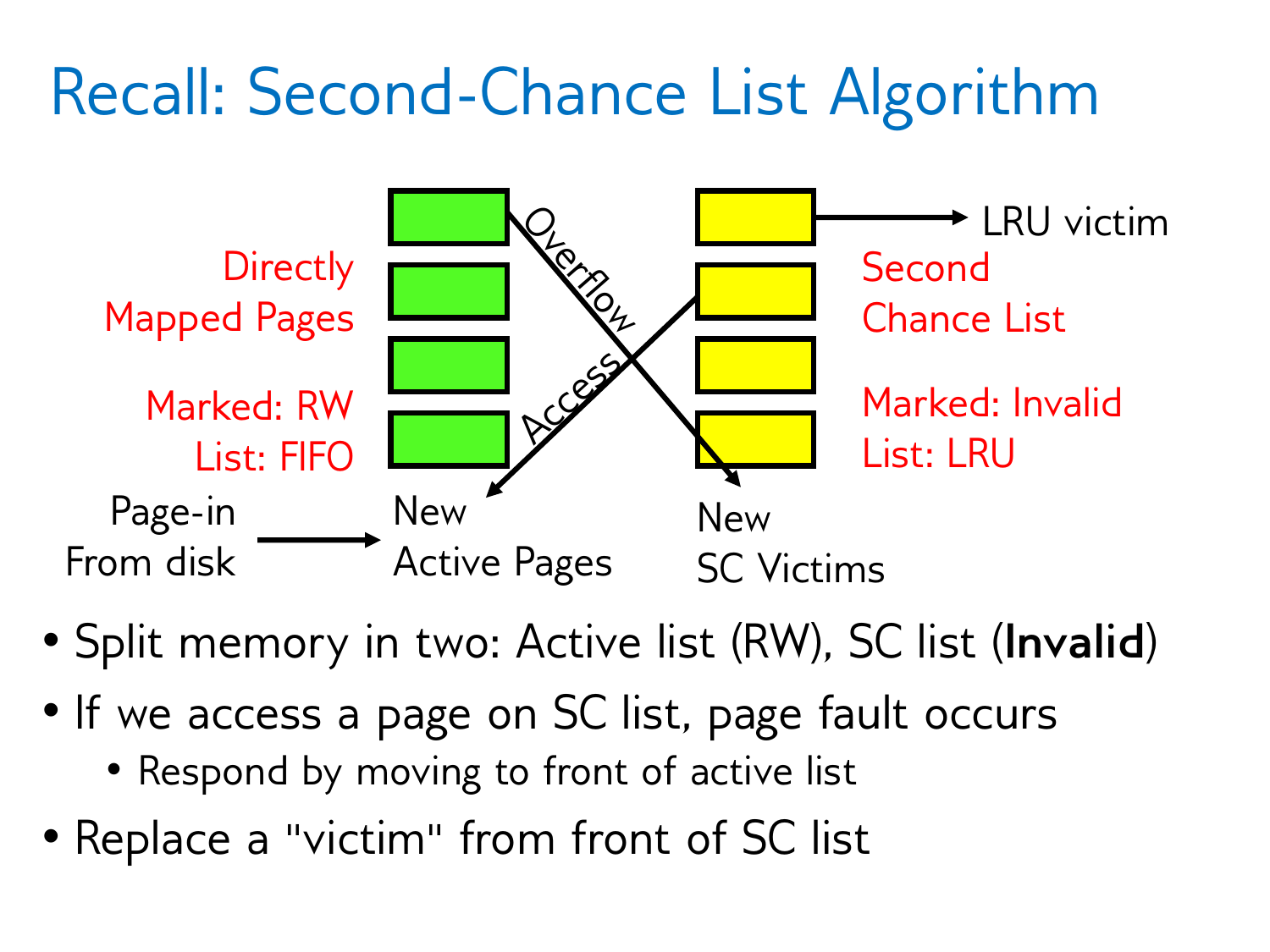

# Recall: Second-Chance List Algorithm

Overflow
New
SC Victims
LRU victim

Directly
Mapped Pages

Marked: RW
List: FIFO
Second
Chance List

Marked: Invalid
List: LRU

Access
New
Active Pages
Page-in
From disk

Split memory in two: Active list (RW), SC list (Invalid)
If we access a page on SC list, page fault occurs
Respond by moving to front of active list
Replace a "victim" from front of SC list